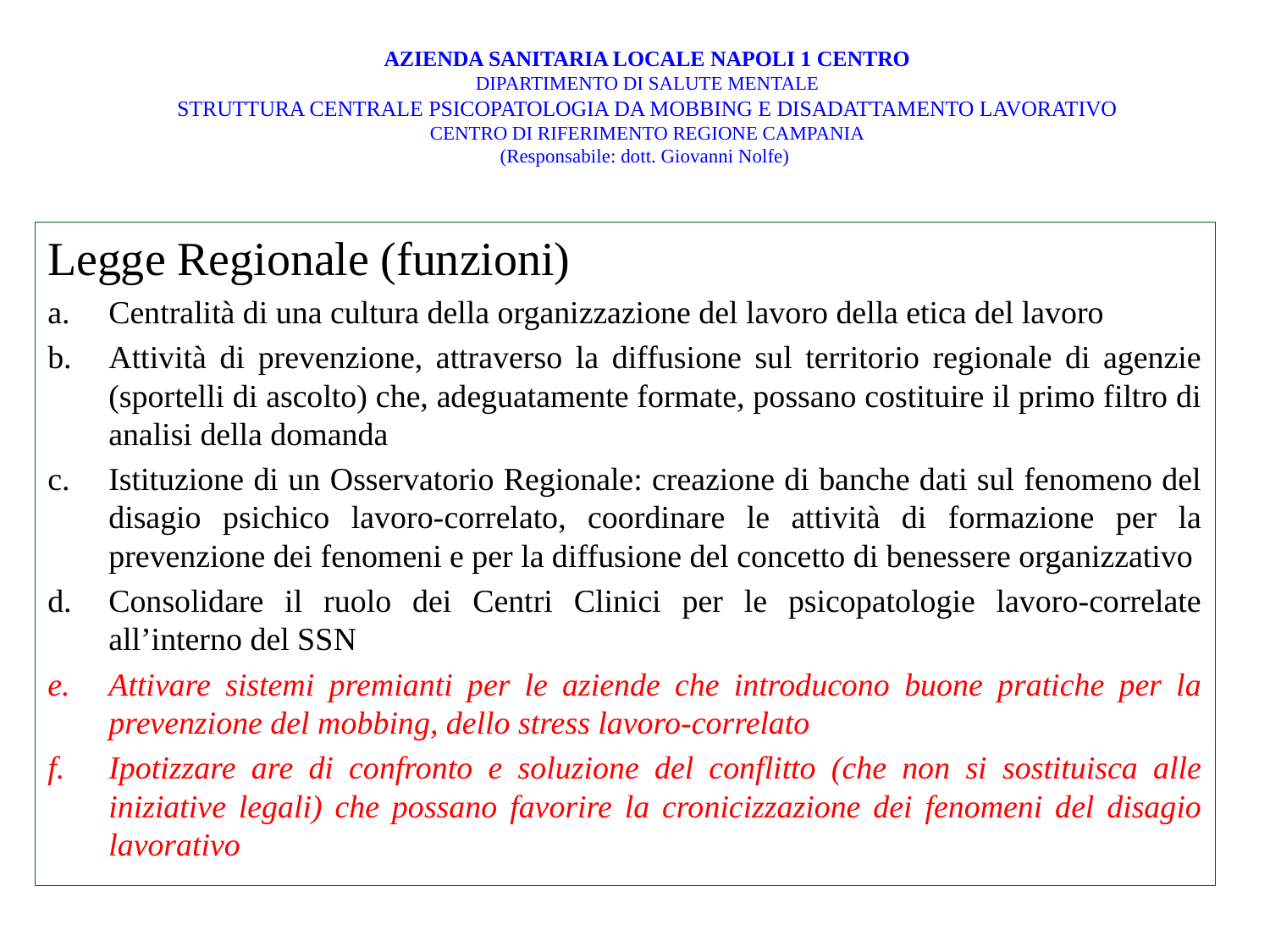

# AZIENDA SANITARIA LOCALE NAPOLI 1 CENTRO DIPARTIMENTO DI SALUTE MENTALE STRUTTURA CENTRALE PSICOPATOLOGIA DA MOBBING E DISADATTAMENTO LAVORATIVO CENTRO DI RIFERIMENTO REGIONE CAMPANIA (Responsabile: dott. Giovanni Nolfe)
Legge Regionale (funzioni)
Centralità di una cultura della organizzazione del lavoro della etica del lavoro
Attività di prevenzione, attraverso la diffusione sul territorio regionale di agenzie (sportelli di ascolto) che, adeguatamente formate, possano costituire il primo filtro di analisi della domanda
Istituzione di un Osservatorio Regionale: creazione di banche dati sul fenomeno del disagio psichico lavoro-correlato, coordinare le attività di formazione per la prevenzione dei fenomeni e per la diffusione del concetto di benessere organizzativo
Consolidare il ruolo dei Centri Clinici per le psicopatologie lavoro-correlate all’interno del SSN
Attivare sistemi premianti per le aziende che introducono buone pratiche per la prevenzione del mobbing, dello stress lavoro-correlato
Ipotizzare are di confronto e soluzione del conflitto (che non si sostituisca alle iniziative legali) che possano favorire la cronicizzazione dei fenomeni del disagio lavorativo